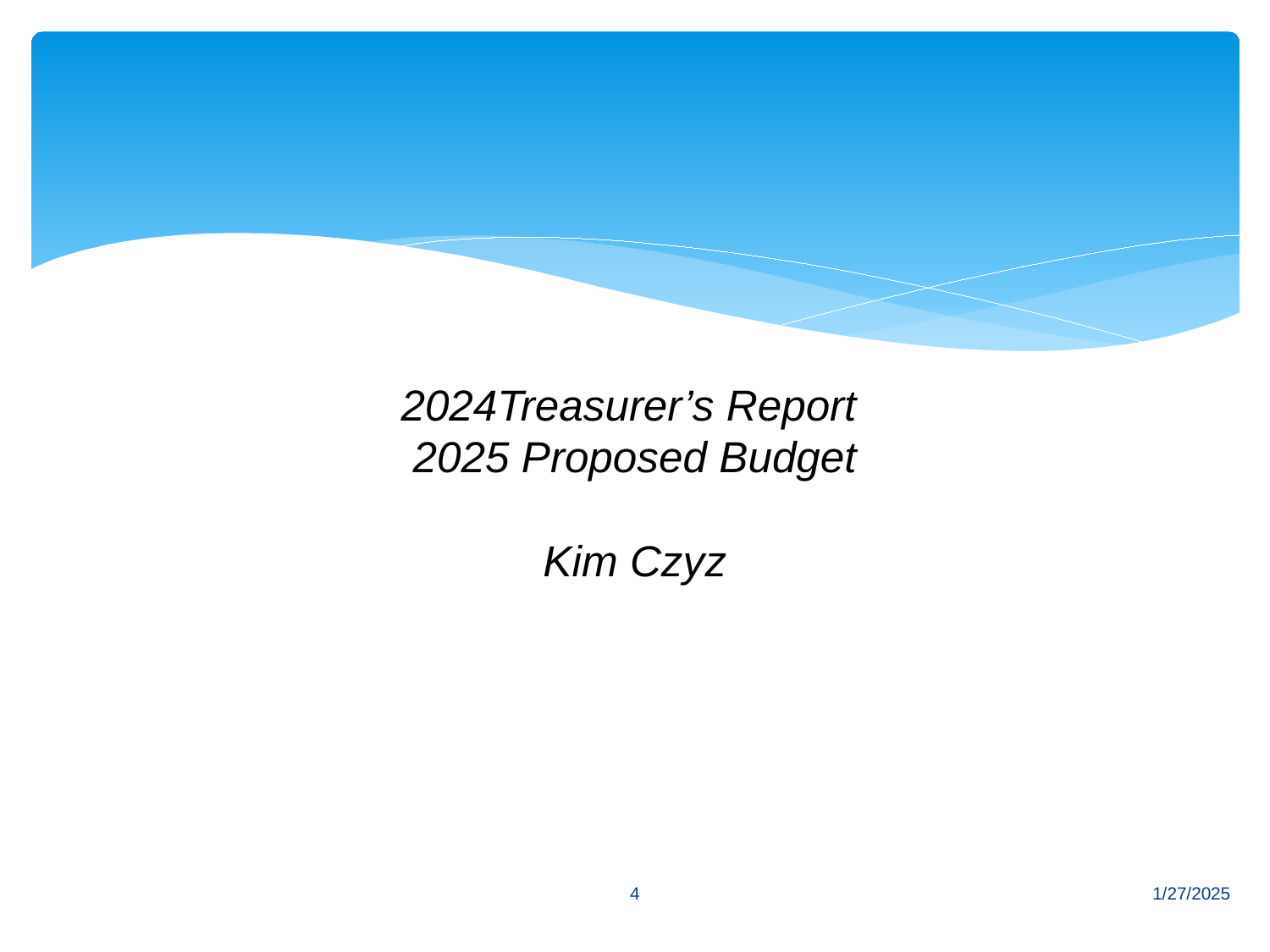

# 2024Treasurer’s Report 2025 Proposed Budget Kim Czyz
4
1/27/2025